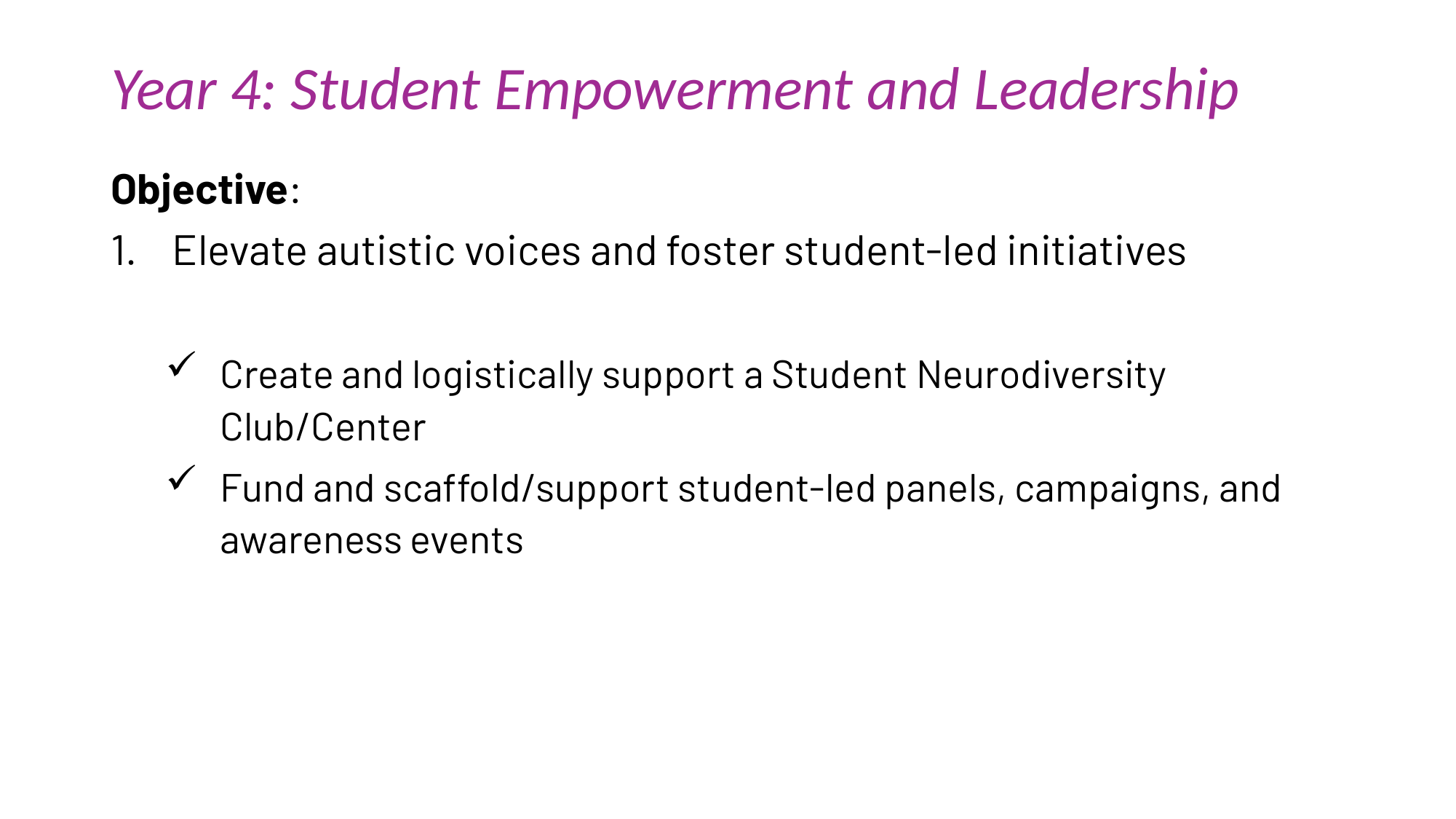

# Year 4: Student Empowerment and Leadership

Objective:
Elevate autistic voices and foster student-led initiatives

Create and logistically support a Student Neurodiversity Club/Center
Fund and scaffold/support student-led panels, campaigns, and awareness events